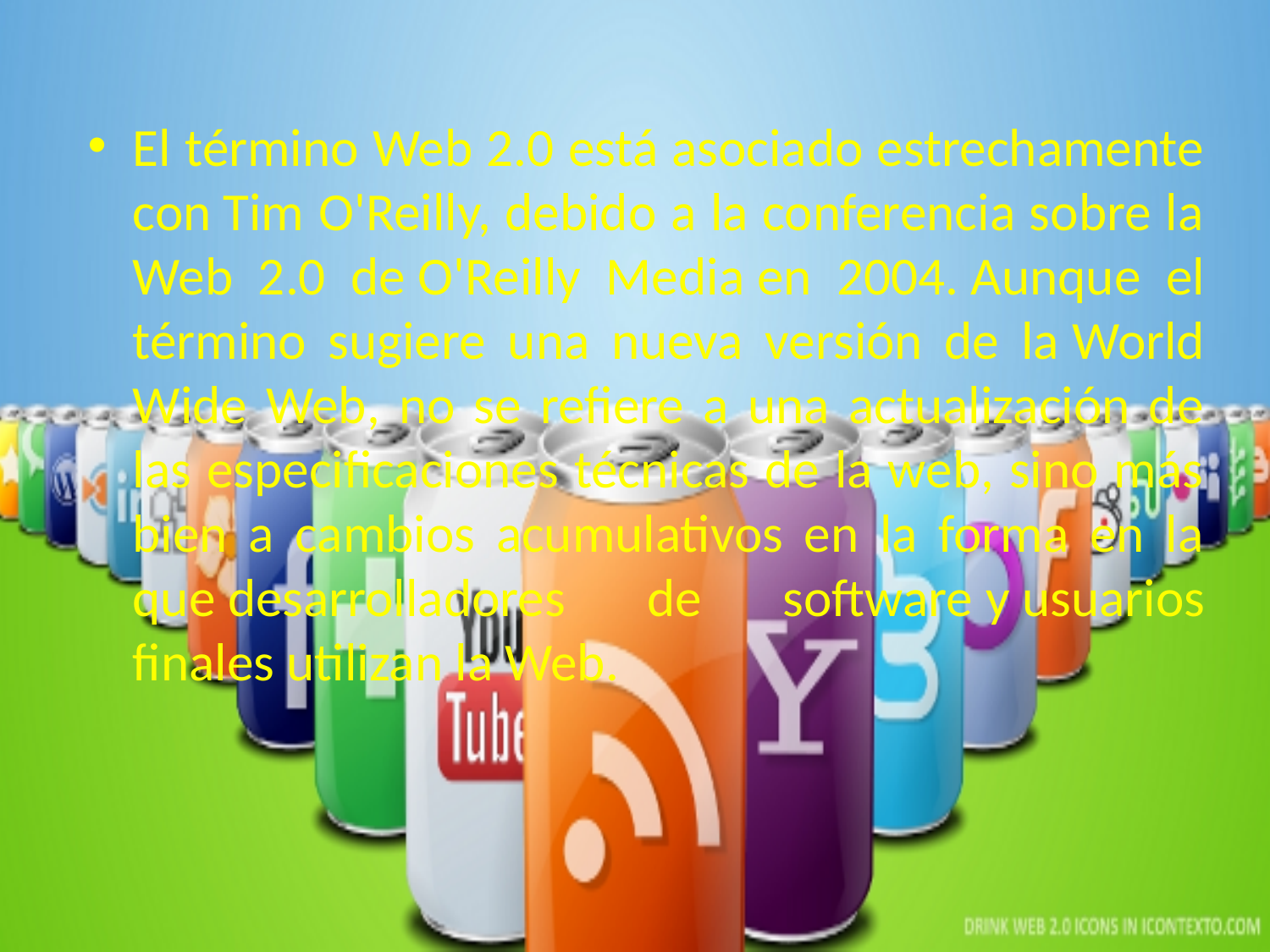

El término Web 2.0 está asociado estrechamente con Tim O'Reilly, debido a la conferencia sobre la Web 2.0 de O'Reilly Media en 2004. Aunque el término sugiere una nueva versión de la World Wide Web, no se refiere a una actualización de las especificaciones técnicas de la web, sino más bien a cambios acumulativos en la forma en la que desarrolladores de software y usuarios finales utilizan la Web.